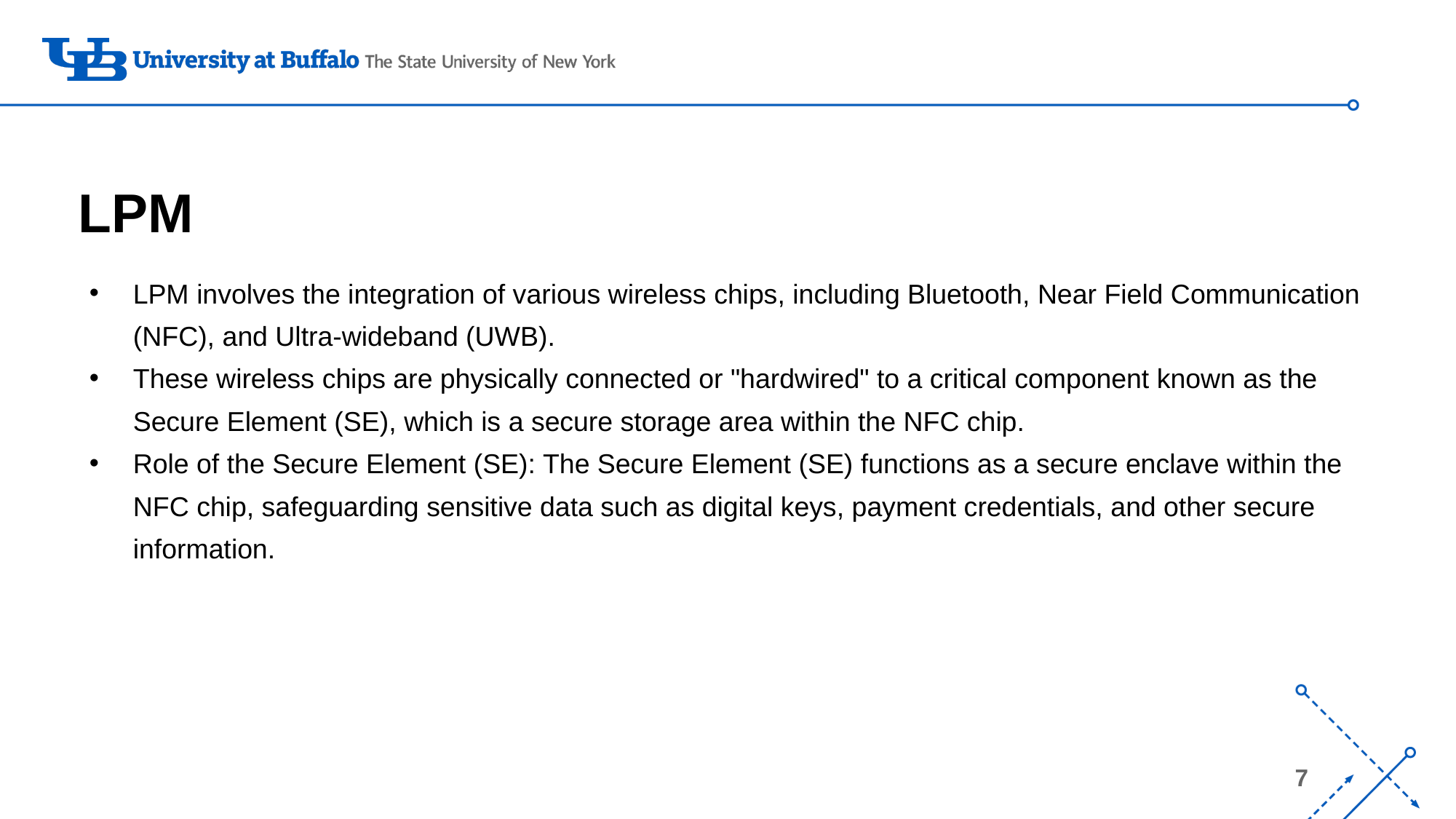

# LPM
LPM involves the integration of various wireless chips, including Bluetooth, Near Field Communication (NFC), and Ultra-wideband (UWB).
These wireless chips are physically connected or "hardwired" to a critical component known as the Secure Element (SE), which is a secure storage area within the NFC chip.
Role of the Secure Element (SE): The Secure Element (SE) functions as a secure enclave within the NFC chip, safeguarding sensitive data such as digital keys, payment credentials, and other secure information.